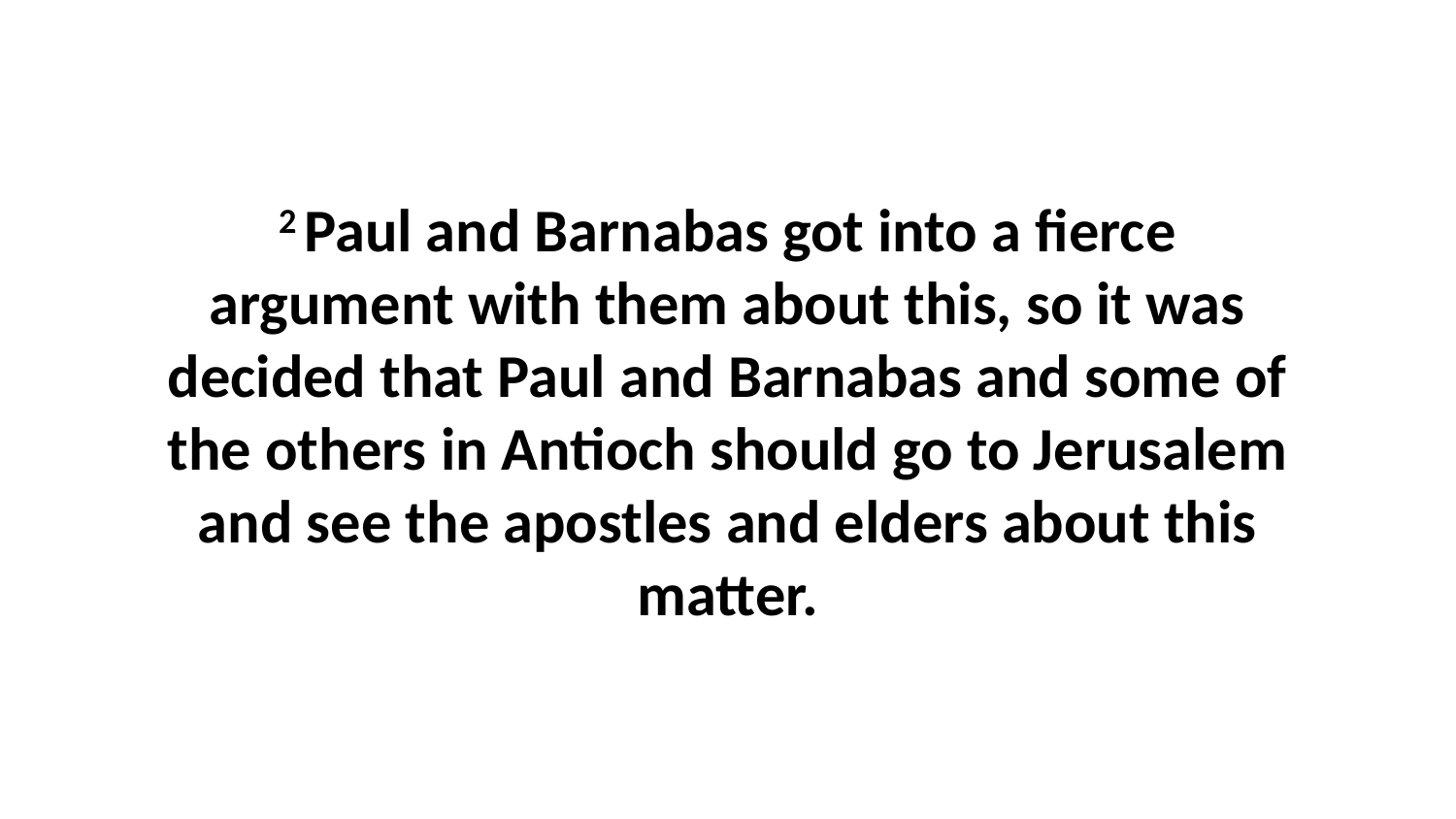

2 Paul and Barnabas got into a fierce argument with them about this, so it was decided that Paul and Barnabas and some of the others in Antioch should go to Jerusalem and see the apostles and elders about this matter.